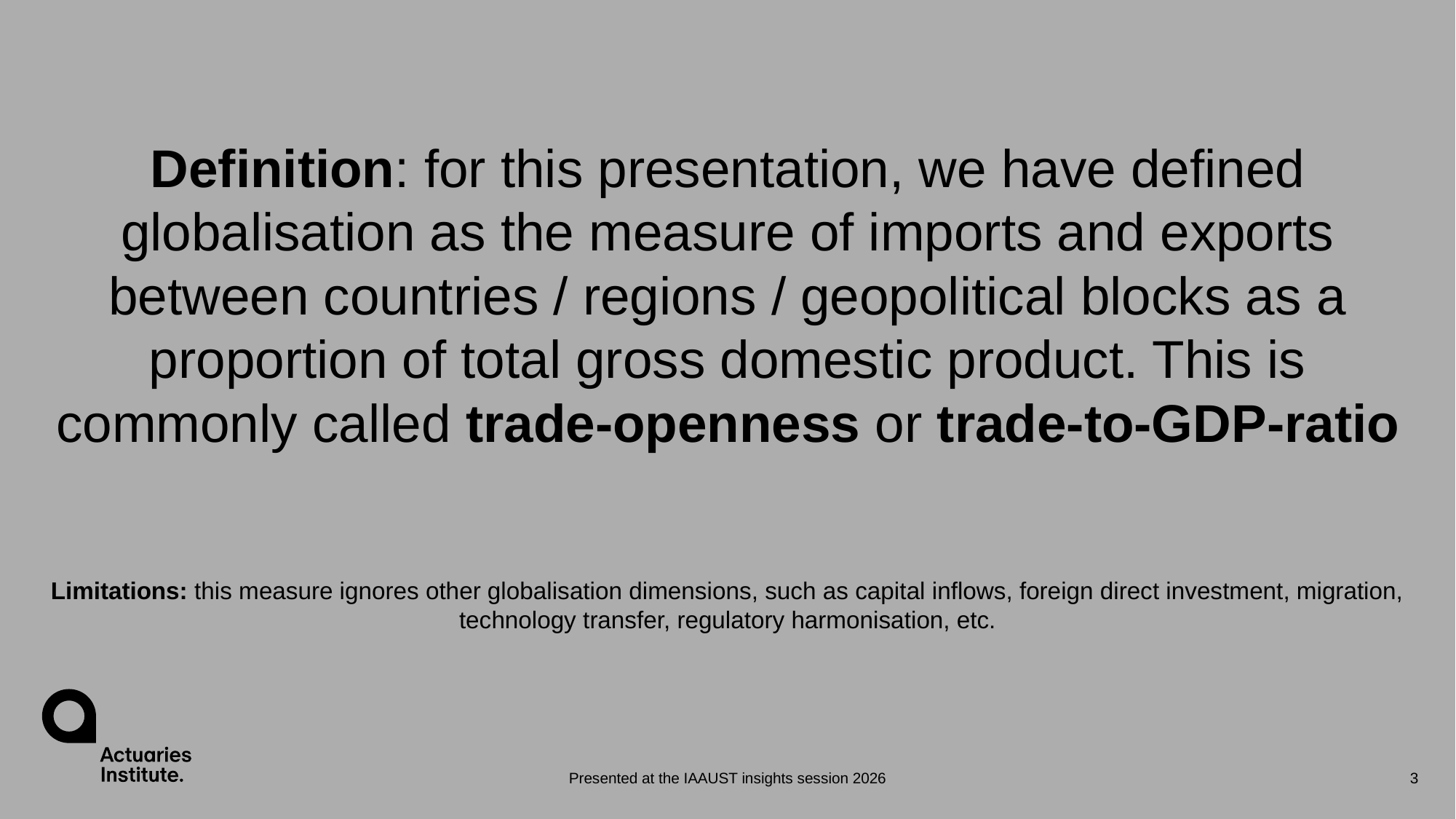

# Definition: for this presentation, we have defined globalisation as the measure of imports and exports between countries / regions / geopolitical blocks as a proportion of total gross domestic product. This is commonly called trade-openness or trade-to-GDP-ratio
Limitations: this measure ignores other globalisation dimensions, such as capital inflows, foreign direct investment, migration, technology transfer, regulatory harmonisation, etc.
Presented at the IAAUST insights session 2026
3